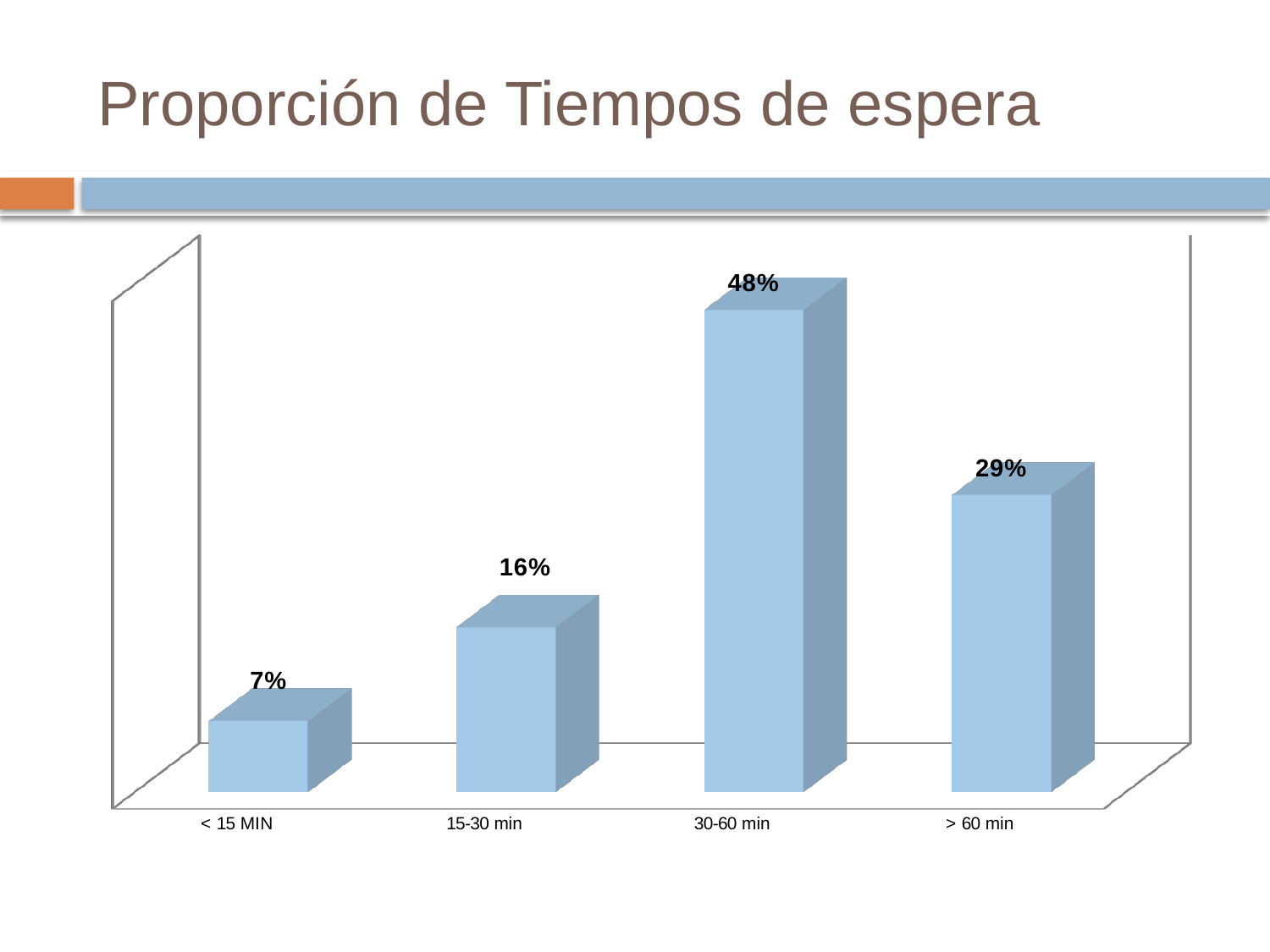

# Proporción de Tiempos de espera

[unsupported chart]